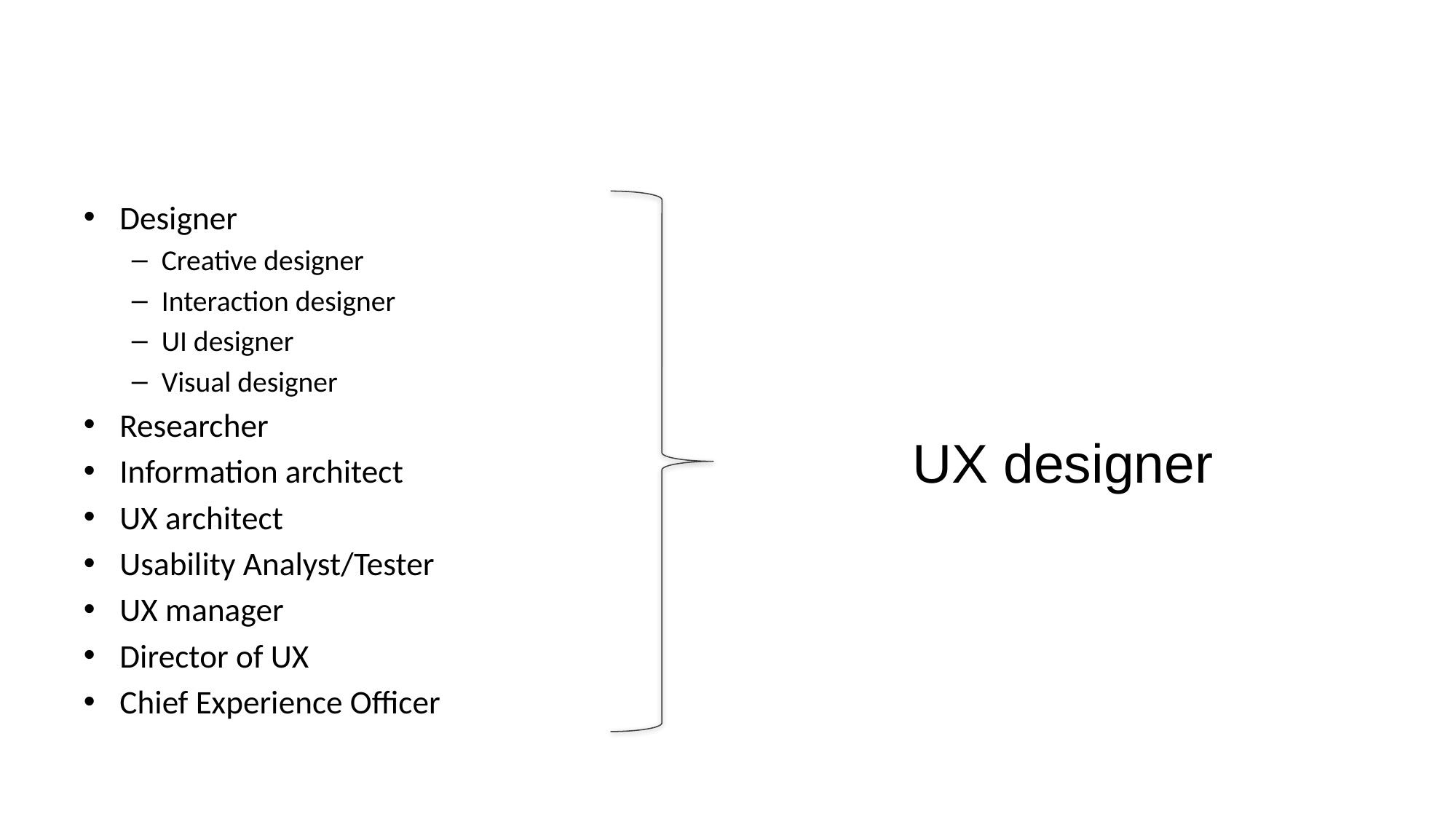

#
Designer
Creative designer
Interaction designer
UI designer
Visual designer
Researcher
Information architect
UX architect
Usability Analyst/Tester
UX manager
Director of UX
Chief Experience Officer

UX designer